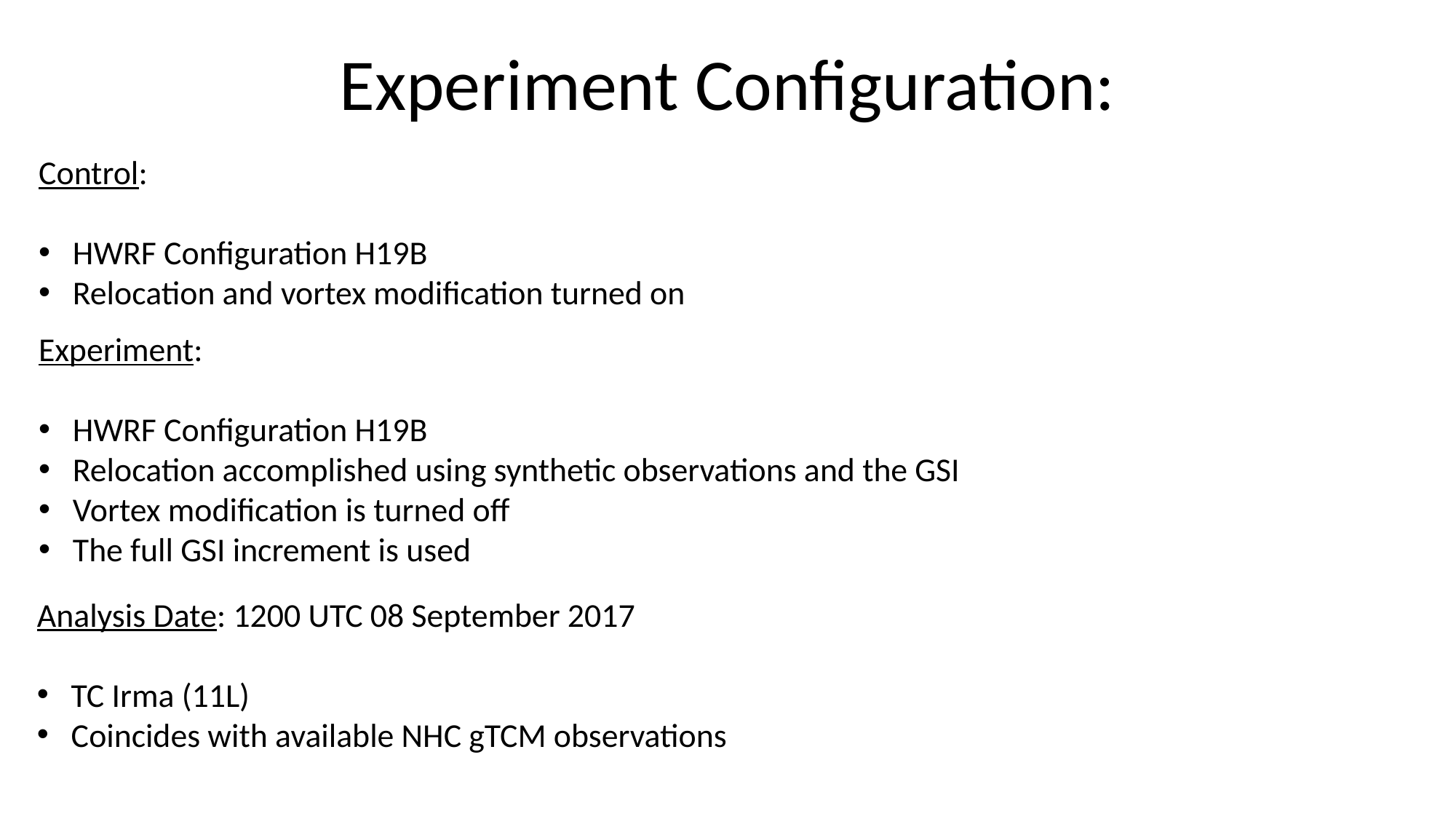

Experiment Configuration:
Control:

HWRF Configuration H19B
Relocation and vortex modification turned on

Experiment:

HWRF Configuration H19B
Relocation accomplished using synthetic observations and the GSI
Vortex modification is turned off
The full GSI increment is used
Analysis Date: 1200 UTC 08 September 2017

TC Irma (11L)
Coincides with available NHC gTCM observations